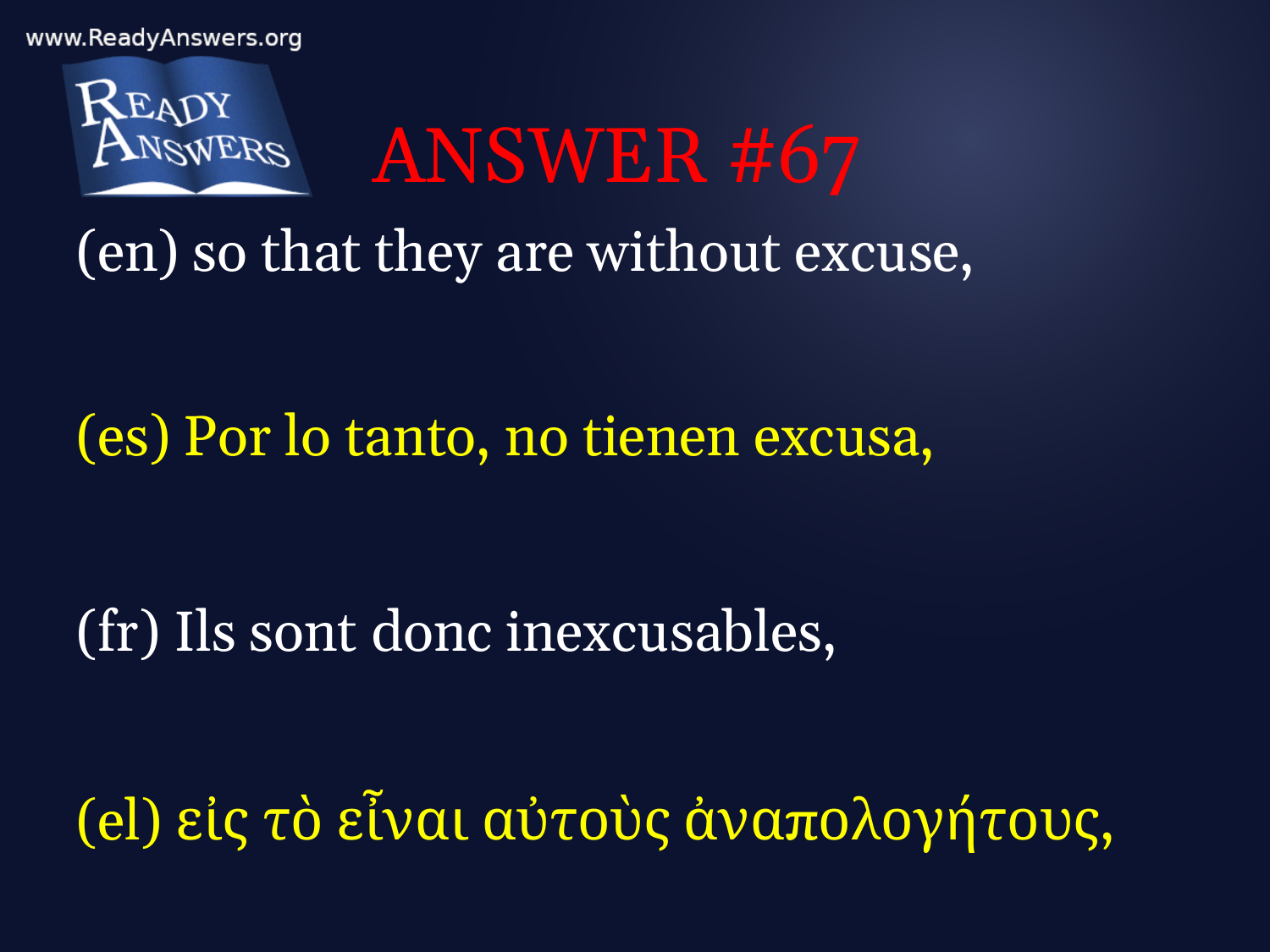

# ANSWER #67
(en) so that they are without excuse,
(es) Por lo tanto, no tienen excusa,
(fr) Ils sont donc inexcusables,
(el) εἰς τὸ εἶναι αὐτοὺς ἀναπολογήτους,